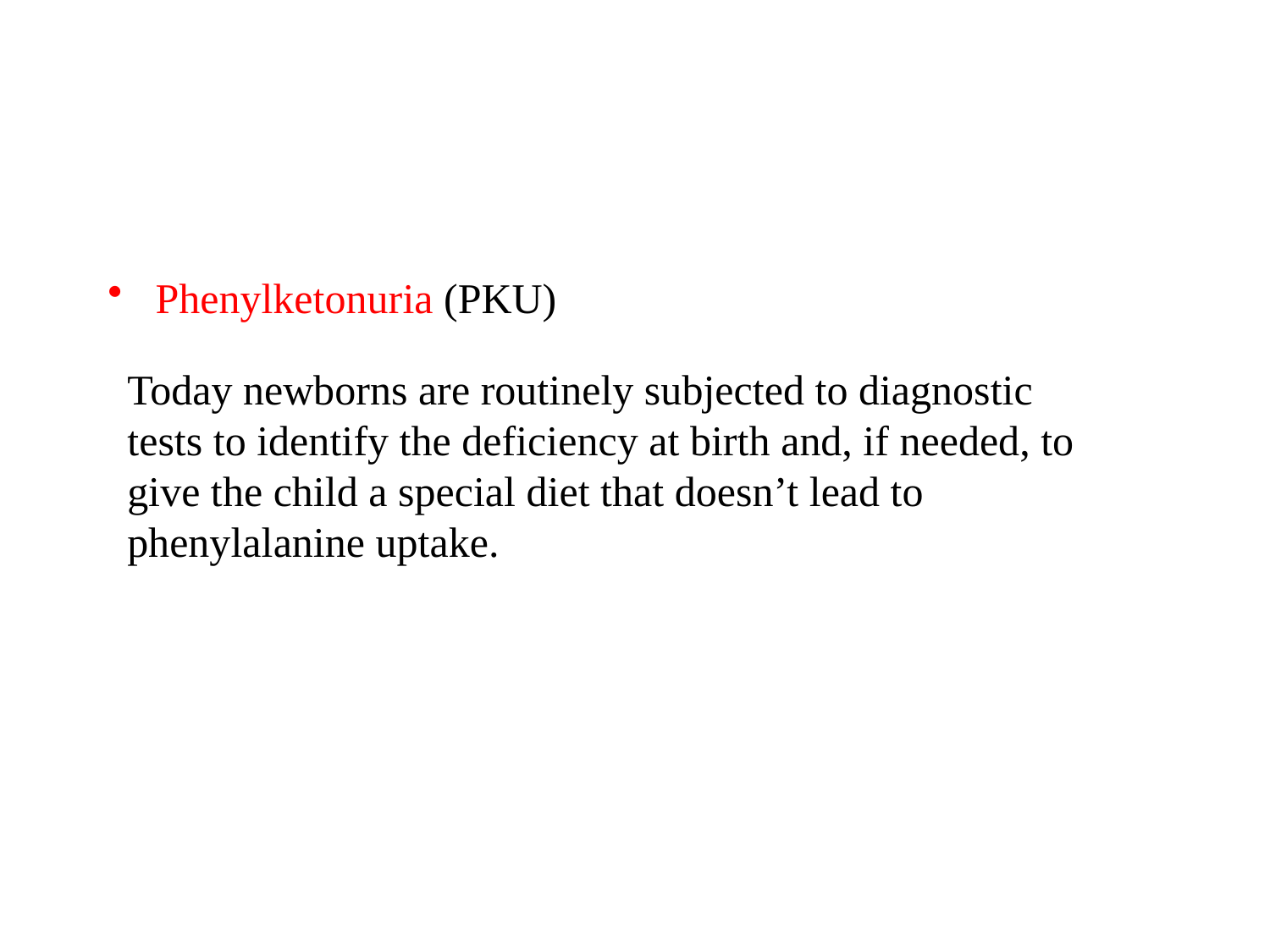

Phenylketonuria (PKU)

Today newborns are routinely subjected to diagnostic tests to identify the deficiency at birth and, if needed, to give the child a special diet that doesn’t lead to  phenylalanine uptake.